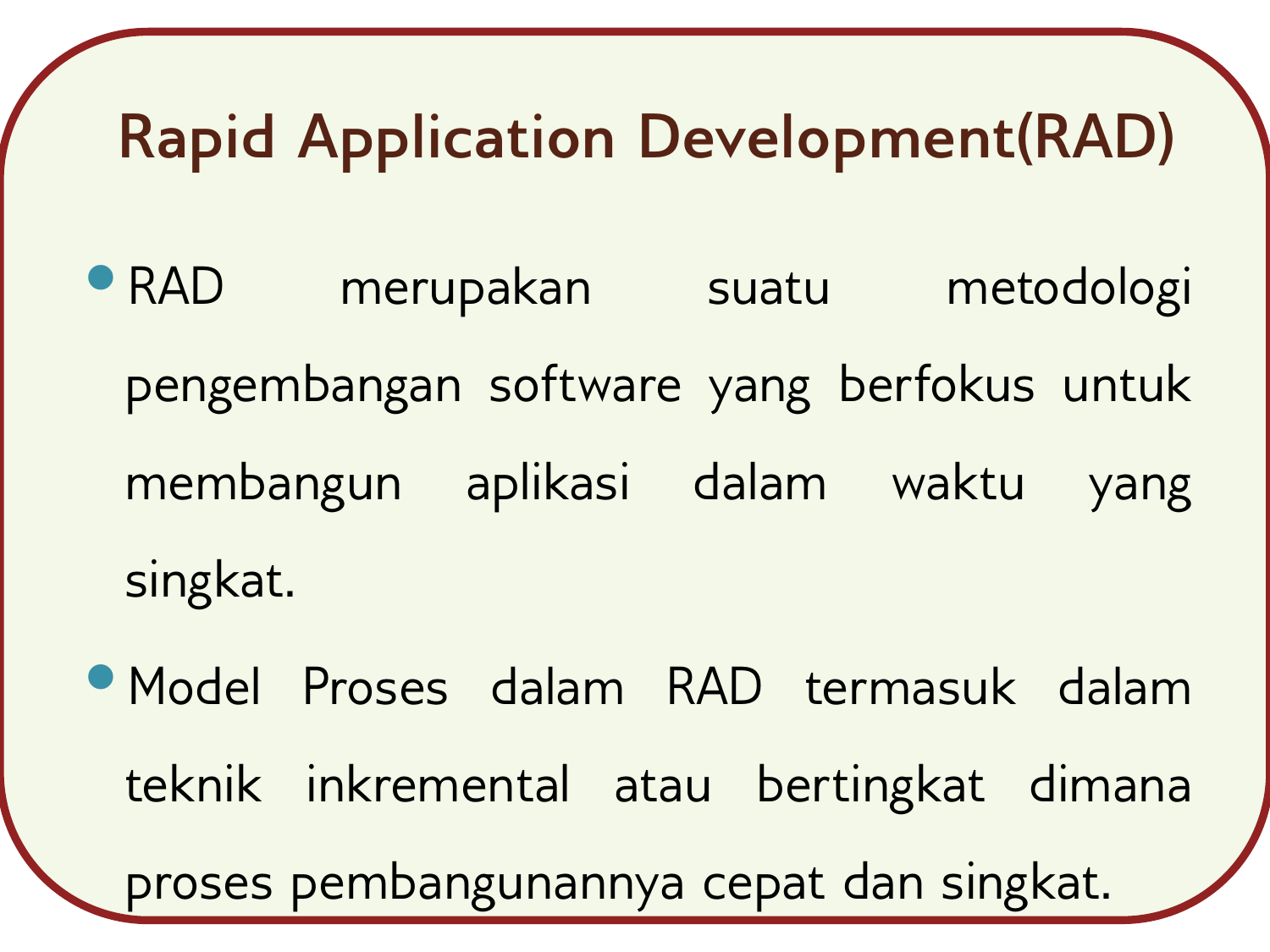

# Rapid Application Development(RAD)
RAD merupakan suatu metodologi pengembangan software yang berfokus untuk membangun aplikasi dalam waktu yang singkat.
Model Proses dalam RAD termasuk dalam teknik inkremental atau bertingkat dimana proses pembangunannya cepat dan singkat.